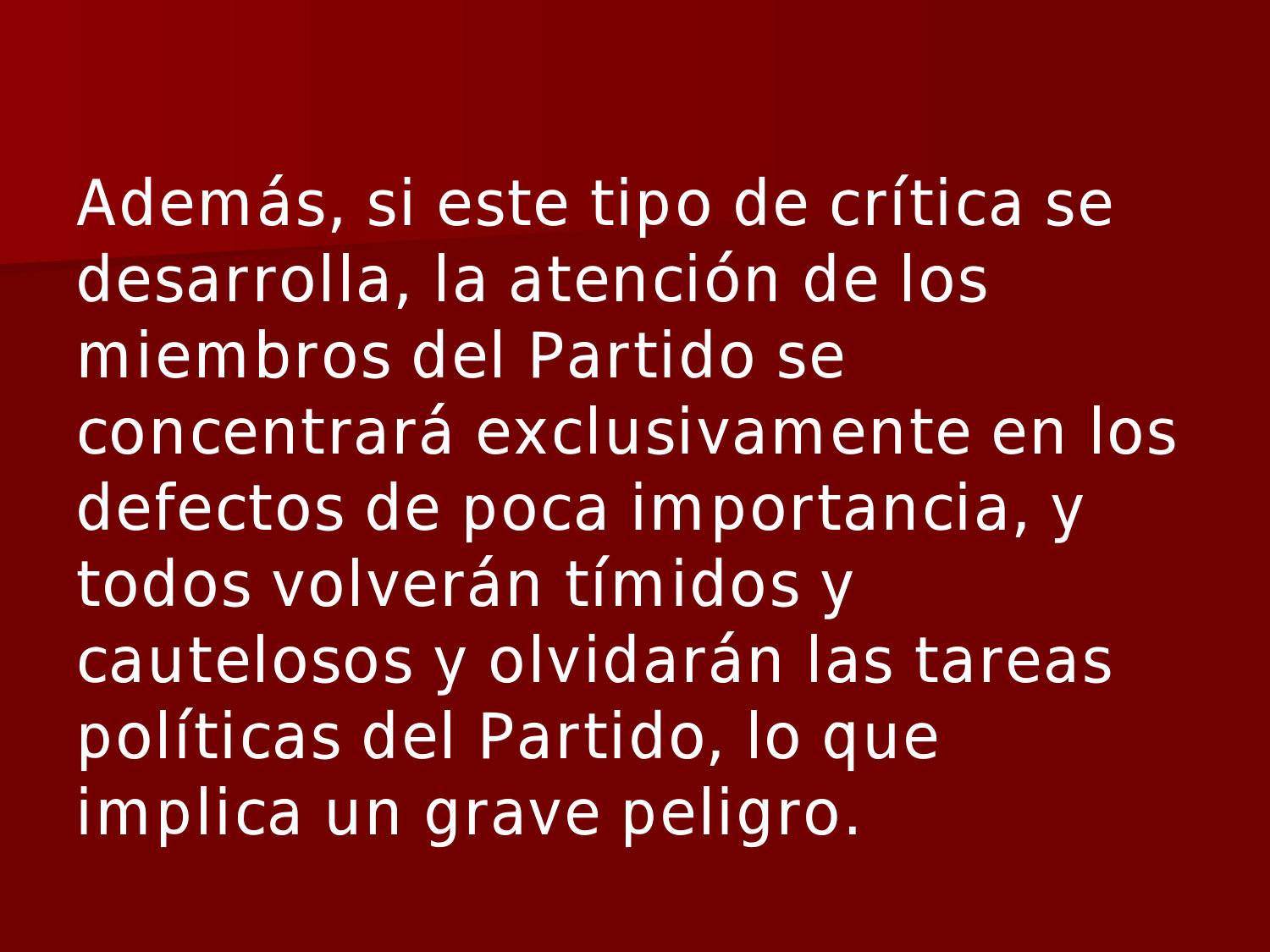

Además, si este tipo de crítica se desarrolla, la atención de los miembros del Partido se concentrará exclusivamente en los defectos de poca importancia, y todos volverán tímidos y cautelosos y olvidarán las tareas políticas del Partido, lo que implica un grave peligro.